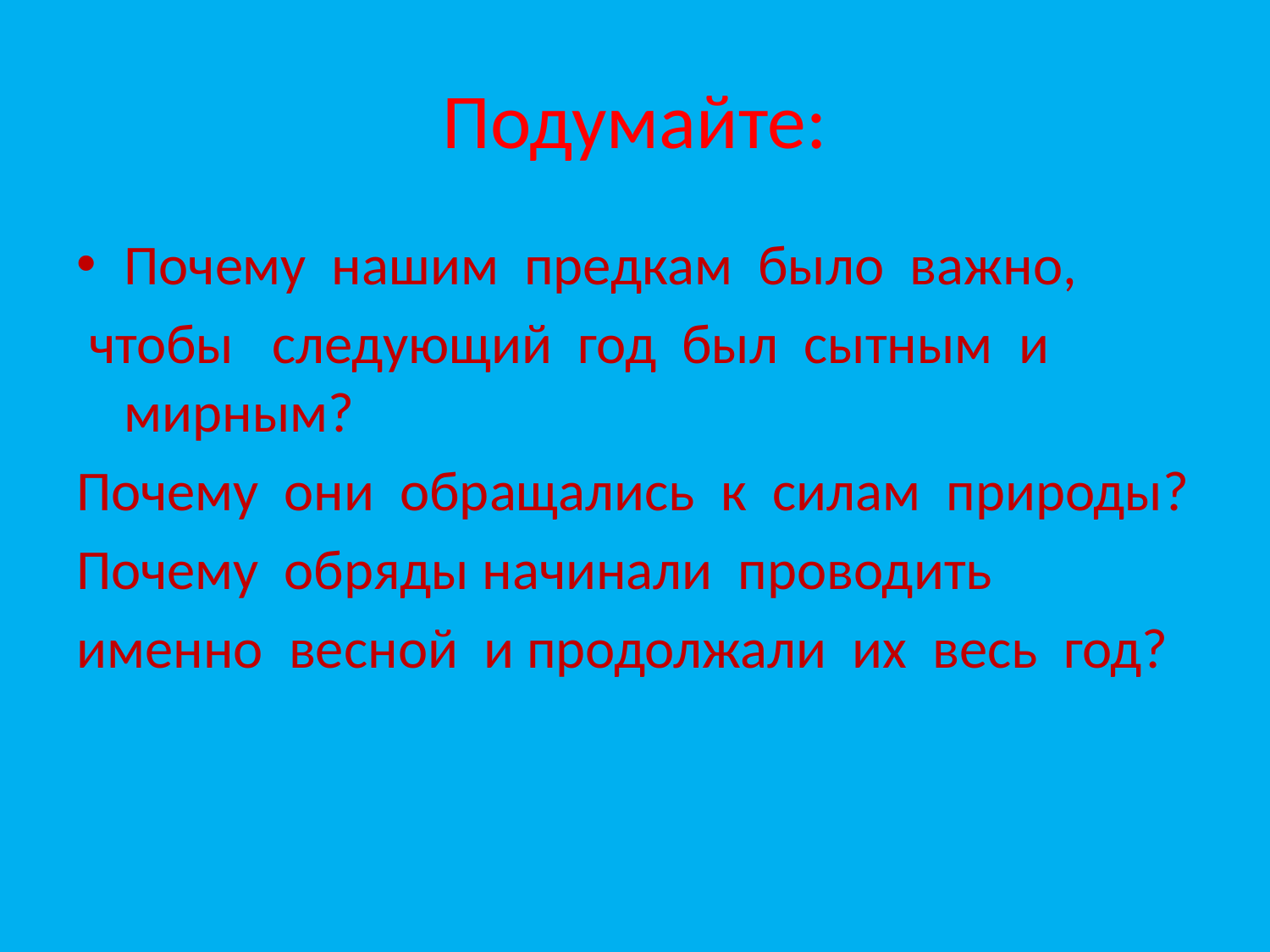

# Подумайте:
Почему  нашим  предкам  было  важно,
 чтобы   следующий  год  был  сытным  и  мирным?
Почему  они  обращались  к  силам  природы?
Почему  обряды начинали  проводить
именно  весной  и продолжали  их  весь  год?